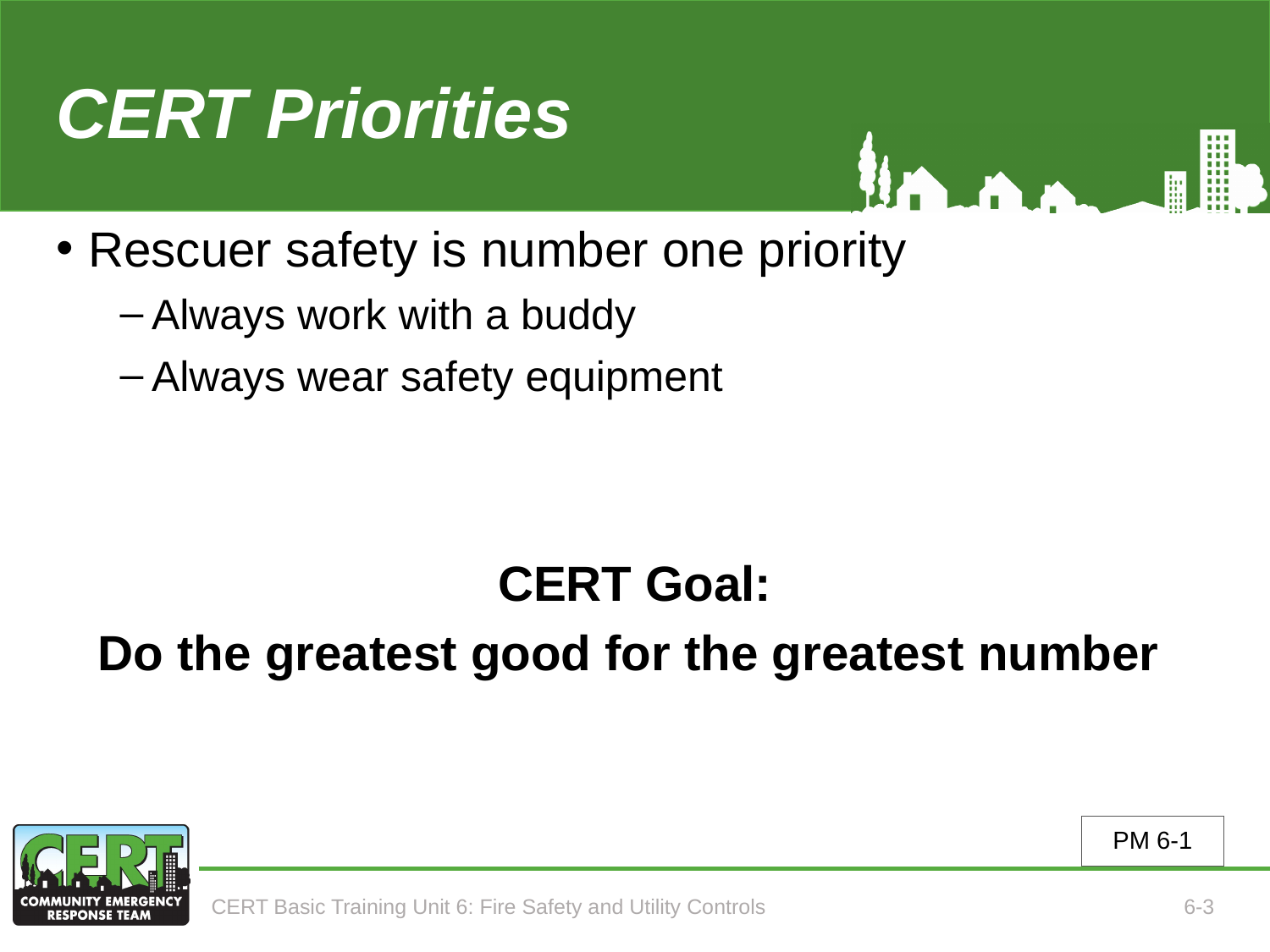

# CERT Priorities
Rescuer safety is number one priority
Always work with a buddy
Always wear safety equipment

CERT Goal:
Do the greatest good for the greatest number

PM 6-1
CERT Basic Training Unit 6: Fire Safety and Utility Controls
6-3